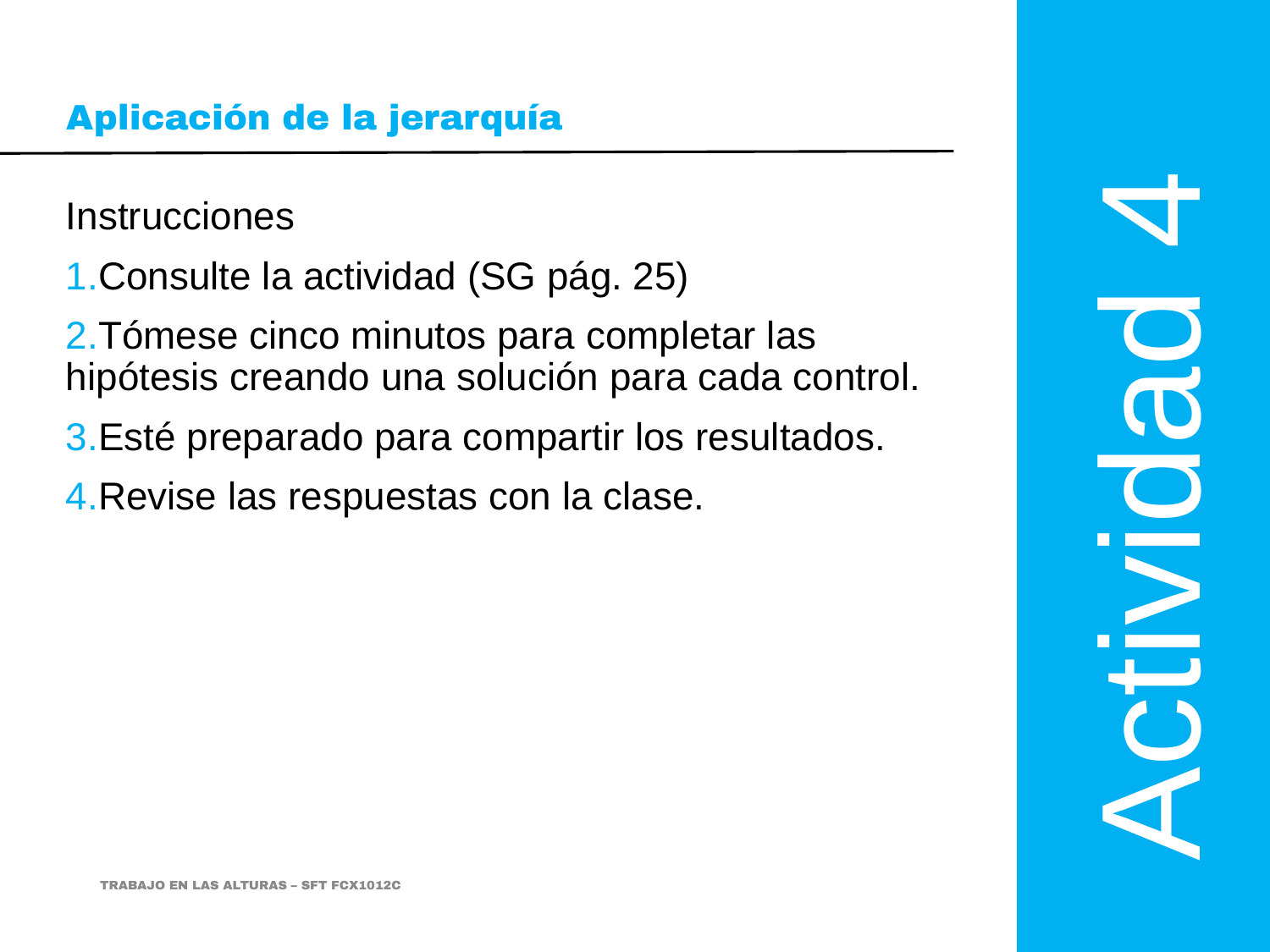

Actividad 4

Aplicación de la jerarquía
Instrucciones
Consulte la actividad (SG pág. 25)
Tómese cinco minutos para completar las hipótesis creando una solución para cada control.
Esté preparado para compartir los resultados.
Revise las respuestas con la clase.
43
TRABAJO EN LAS ALTURAS – SFT FCX1012C